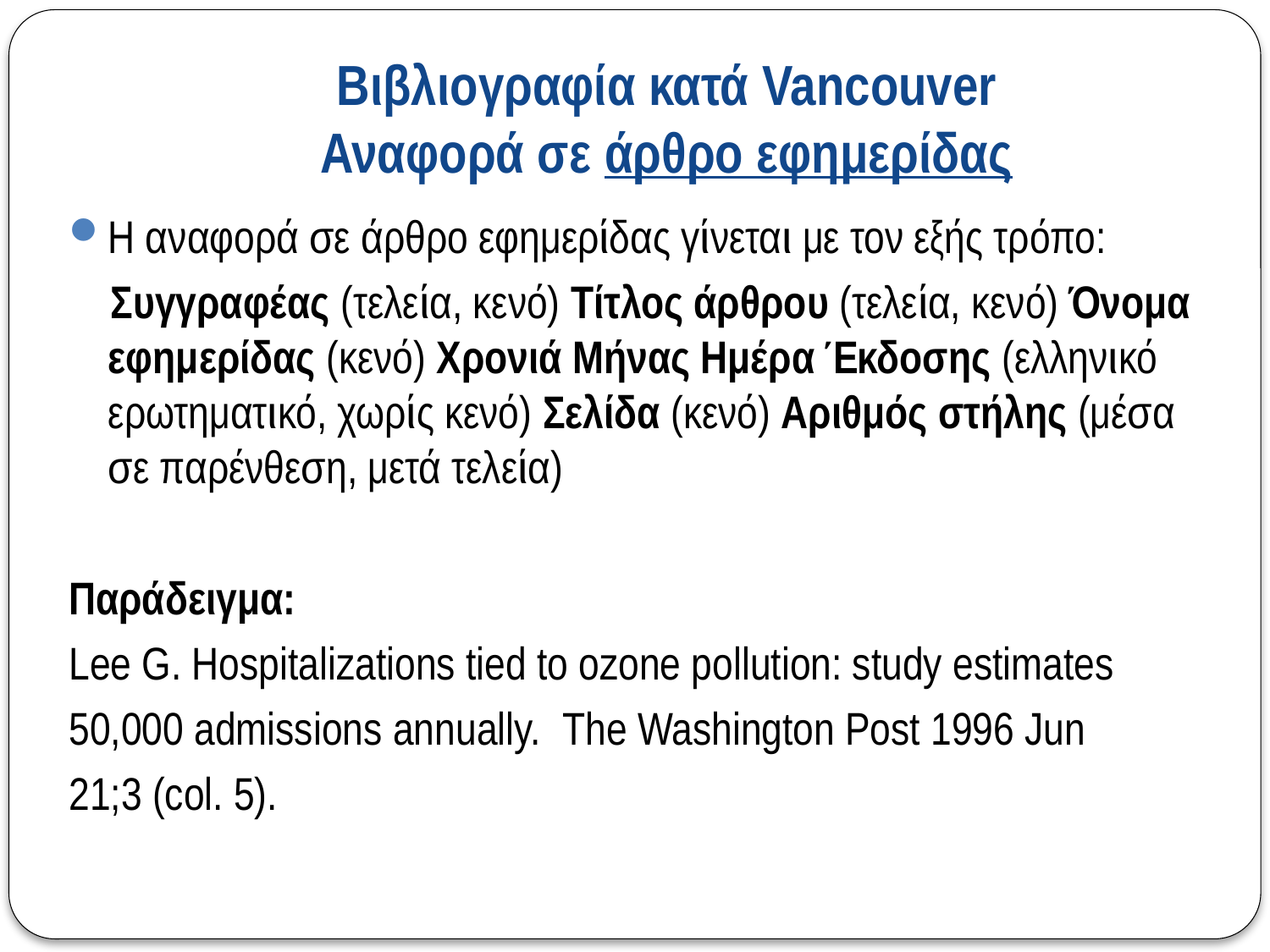

# Βιβλιογραφία κατά Vancouver Αναφορά σε άρθρο εφημερίδας
Η αναφορά σε άρθρο εφημερίδας γίνεται με τον εξής τρόπο:
    Συγγραφέας (τελεία, κενό) Τίτλος άρθρου (τελεία, κενό) Όνομα εφημερίδας (κενό) Χρονιά Μήνας Ημέρα Έκδοσης (ελληνικό ερωτηματικό, χωρίς κενό) Σελίδα (κενό) Αριθμός στήλης (μέσα σε παρένθεση, μετά τελεία)

Παράδειγμα:
Lee G. Hospitalizations tied to ozone pollution: study estimates
50,000 admissions annually.  The Washington Post 1996 Jun
21;3 (col. 5).